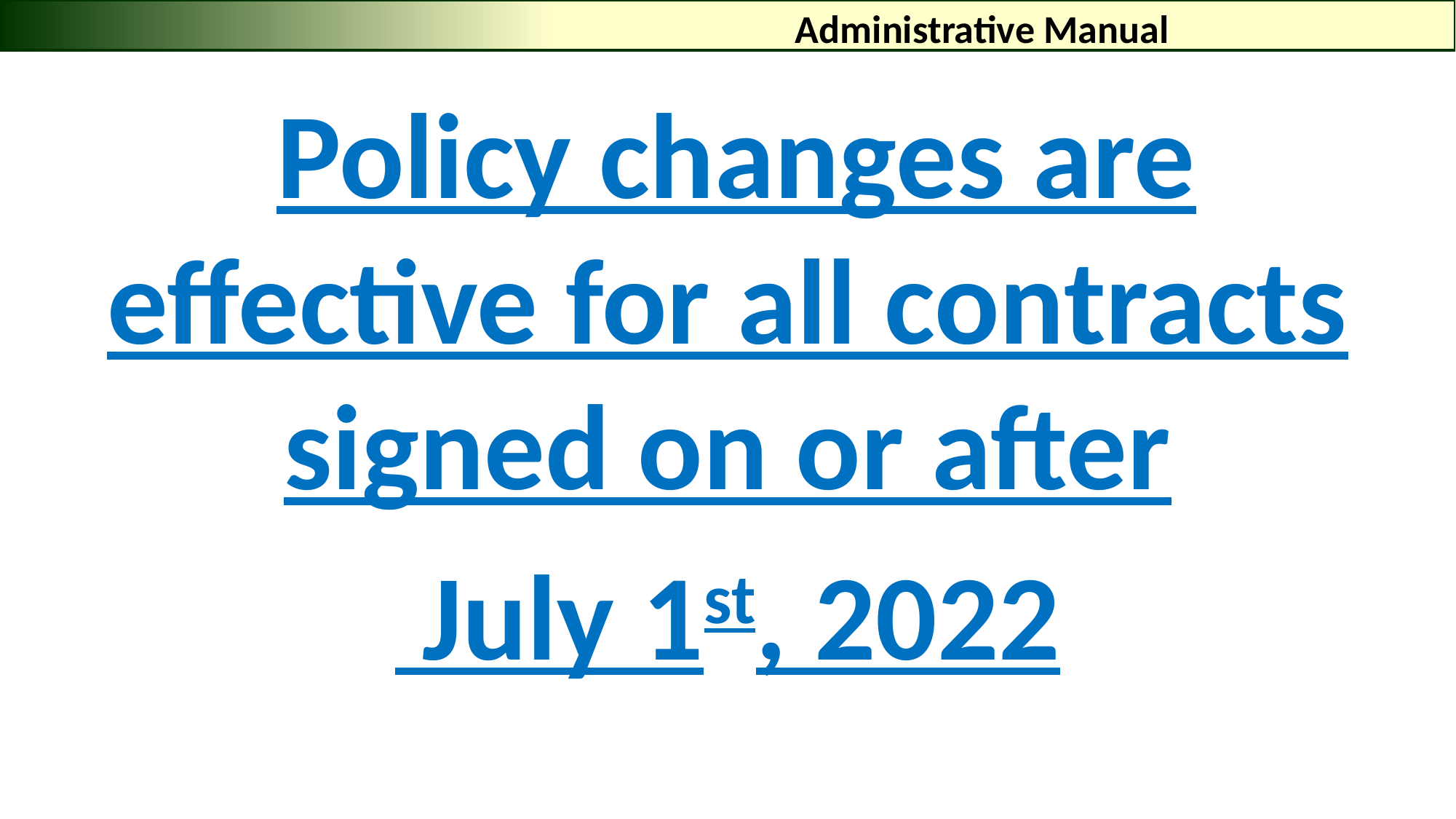

# Administrative Manual
  Policy changes are effective for all contracts signed on or after
 July 1st, 2022